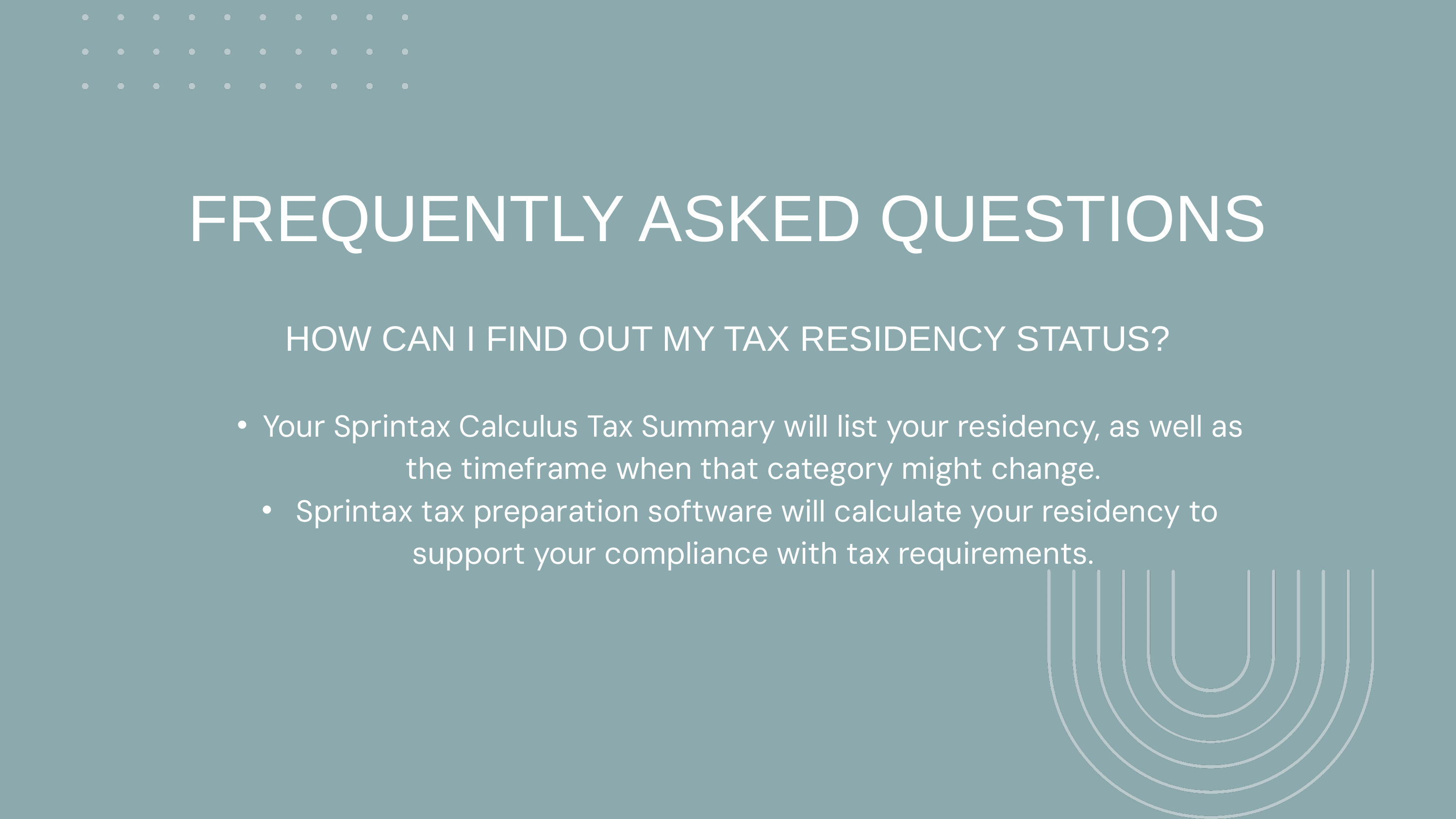

FREQUENTLY ASKED QUESTIONS
HOW CAN I FIND OUT MY TAX RESIDENCY STATUS?

Your Sprintax Calculus Tax Summary will list your residency, as well as the timeframe when that category might change.
 Sprintax tax preparation software will calculate your residency to support your compliance with tax requirements.